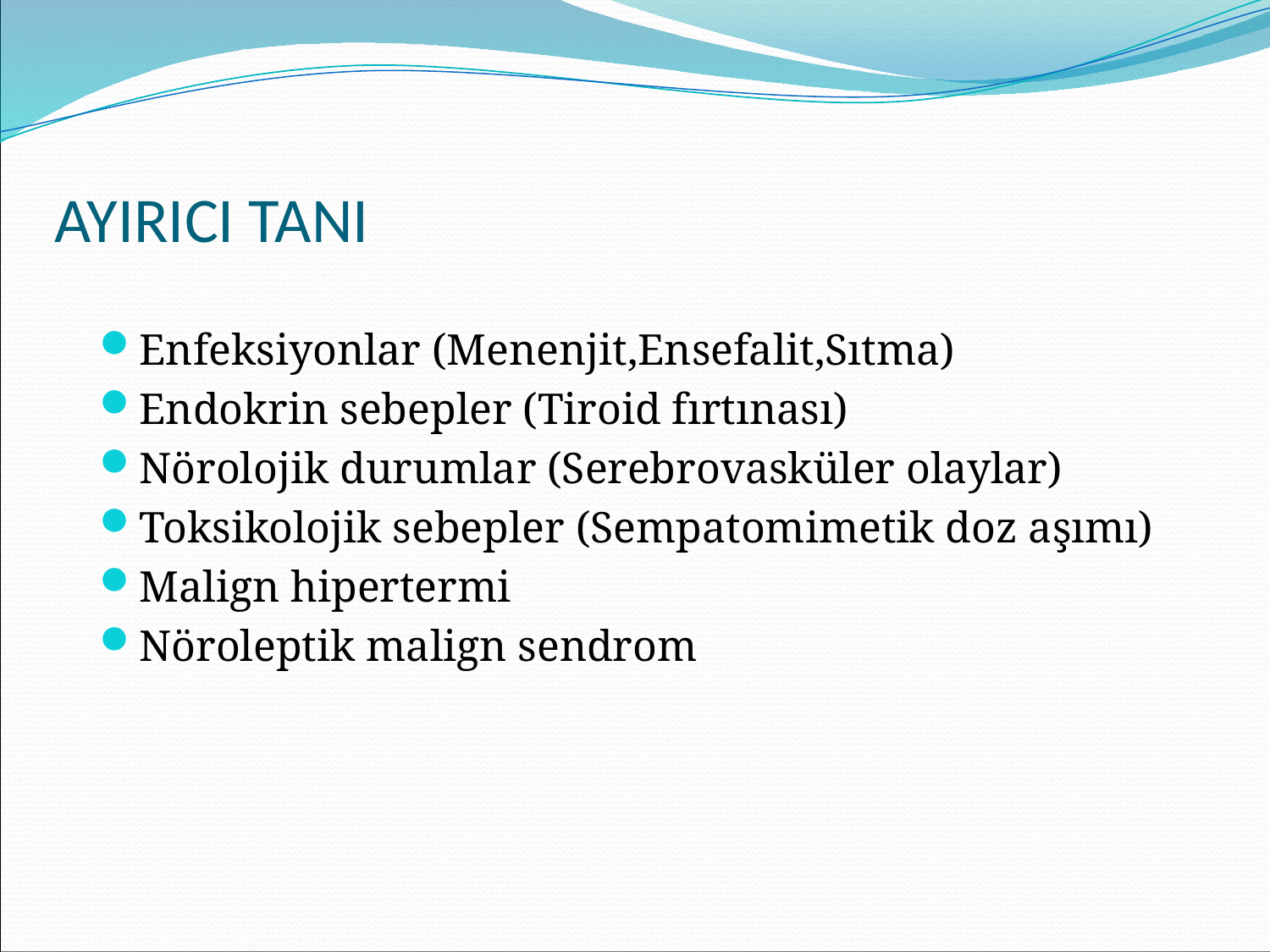

# AYIRICI TANI
Enfeksiyonlar (Menenjit,Ensefalit,Sıtma)
Endokrin sebepler (Tiroid fırtınası)
Nörolojik durumlar (Serebrovasküler olaylar)
Toksikolojik sebepler (Sempatomimetik doz aşımı)
Malign hipertermi
Nöroleptik malign sendrom